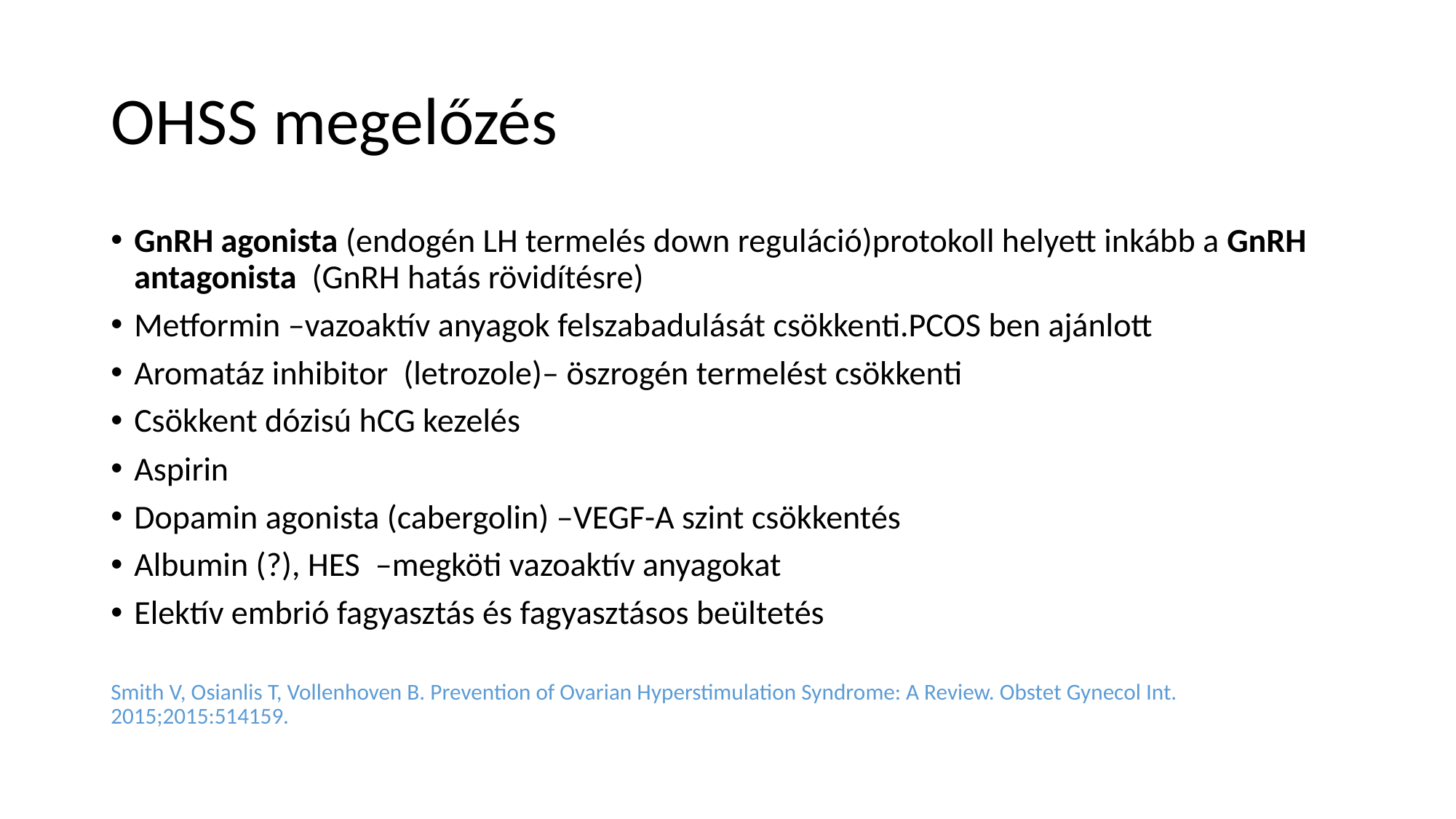

# OHSS megelőzés
GnRH agonista (endogén LH termelés down reguláció)protokoll helyett inkább a GnRH antagonista  (GnRH hatás rövidítésre)
Metformin –vazoaktív anyagok felszabadulását csökkenti.PCOS ben ajánlott
Aromatáz inhibitor  (letrozole)– öszrogén termelést csökkenti
Csökkent dózisú hCG kezelés
Aspirin
Dopamin agonista (cabergolin) –VEGF-A szint csökkentés
Albumin (?), HES  –megköti vazoaktív anyagokat
Elektív embrió fagyasztás és fagyasztásos beültetés

Smith V, Osianlis T, Vollenhoven B. Prevention of Ovarian Hyperstimulation Syndrome: A Review. Obstet Gynecol Int. 2015;2015:514159.